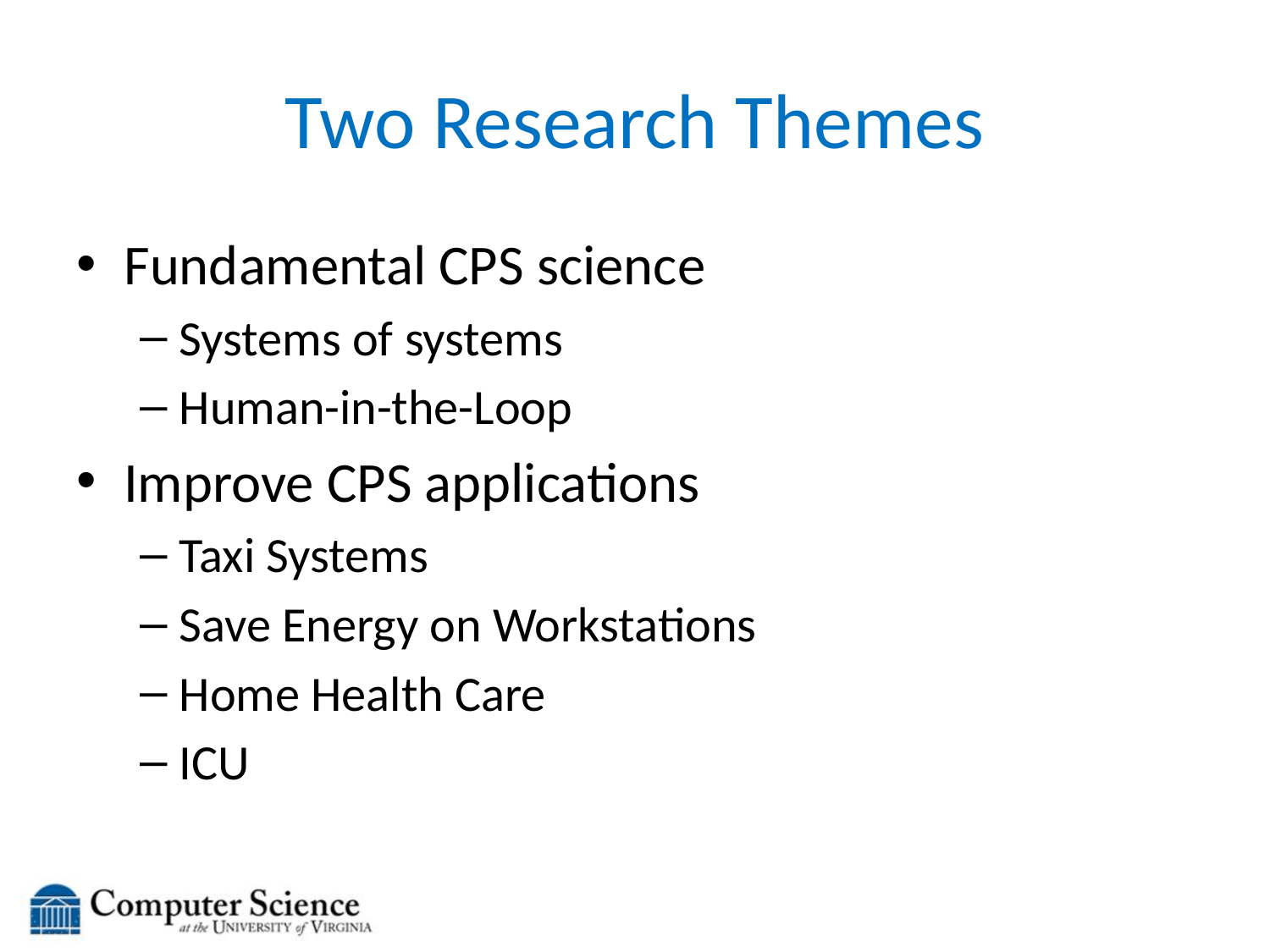

# Two Research Themes
Fundamental CPS science
Systems of systems
Human-in-the-Loop
Improve CPS applications
Taxi Systems
Save Energy on Workstations
Home Health Care
ICU